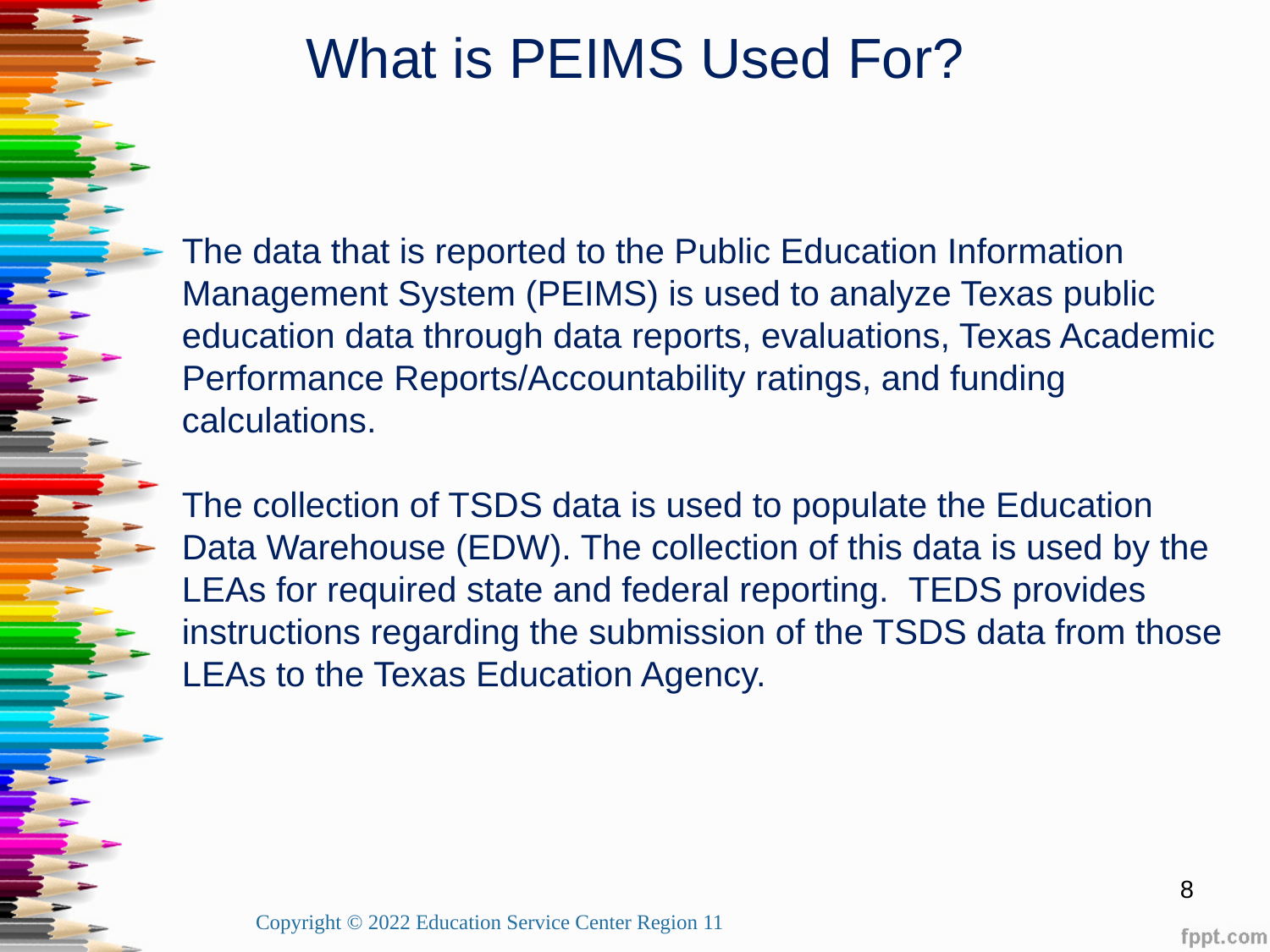

What is PEIMS Used For?
The data that is reported to the Public Education Information Management System (PEIMS) is used to analyze Texas public education data through data reports, evaluations, Texas Academic Performance Reports/Accountability ratings, and funding calculations.

The collection of TSDS data is used to populate the Education Data Warehouse (EDW). The collection of this data is used by the LEAs for required state and federal reporting.  TEDS provides instructions regarding the submission of the TSDS data from those LEAs to the Texas Education Agency.
8
Copyright © 2022 Education Service Center Region 11